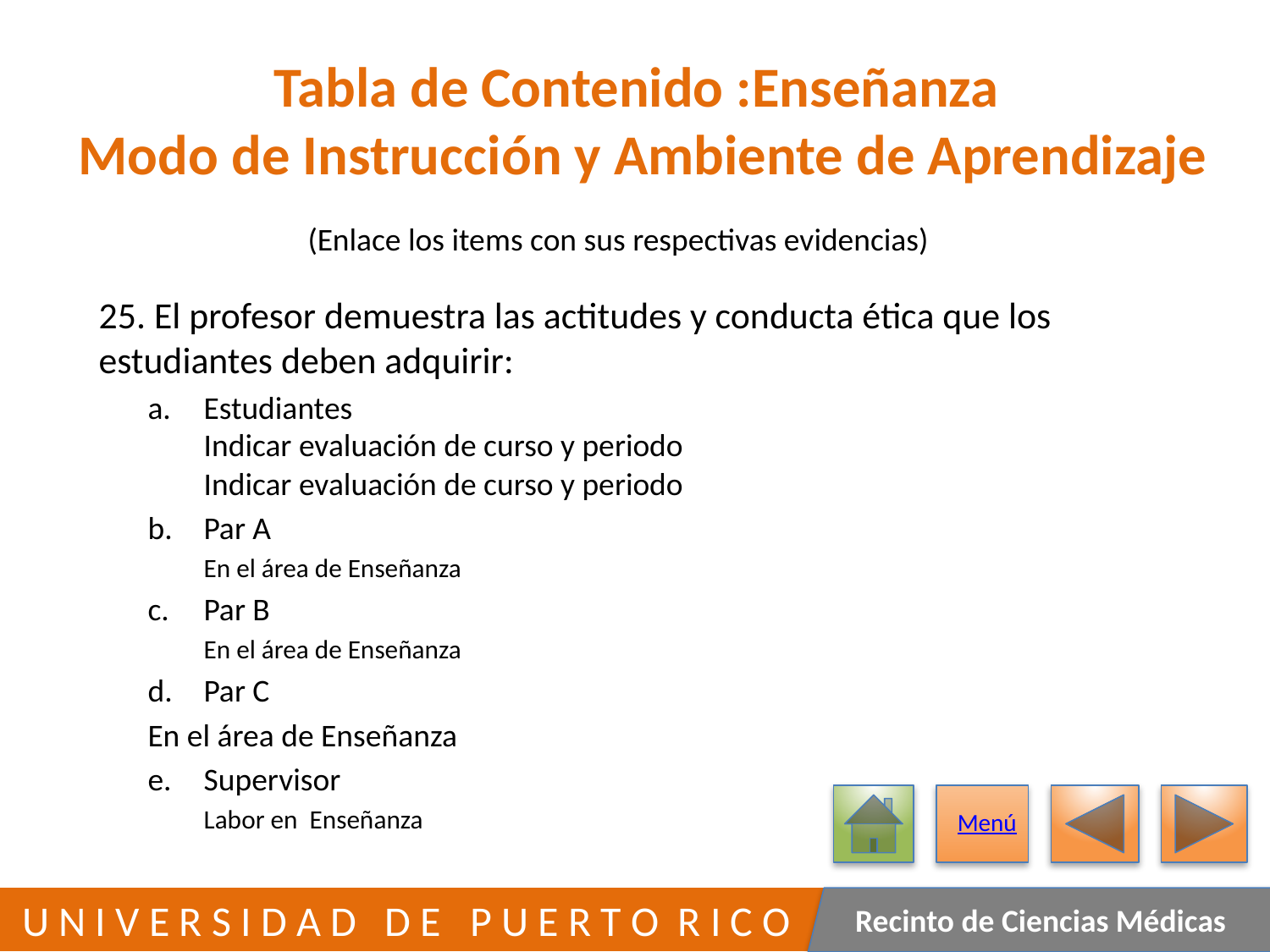

# Tabla de Contenido :Enseñanza Modo de Instrucción y Ambiente de Aprendizaje
(Enlace los items con sus respectivas evidencias)
25. El profesor demuestra las actitudes y conducta ética que los estudiantes deben adquirir:
Estudiantes
Indicar evaluación de curso y periodo
Indicar evaluación de curso y periodo
Par A
En el área de Enseñanza
Par B
En el área de Enseñanza
Par C
		En el área de Enseñanza
Supervisor
Labor en  Enseñanza

Menú

79
 U N I V E R S I D A D   D E   P U E R T O  R I C O

Recinto de Ciencias Médicas